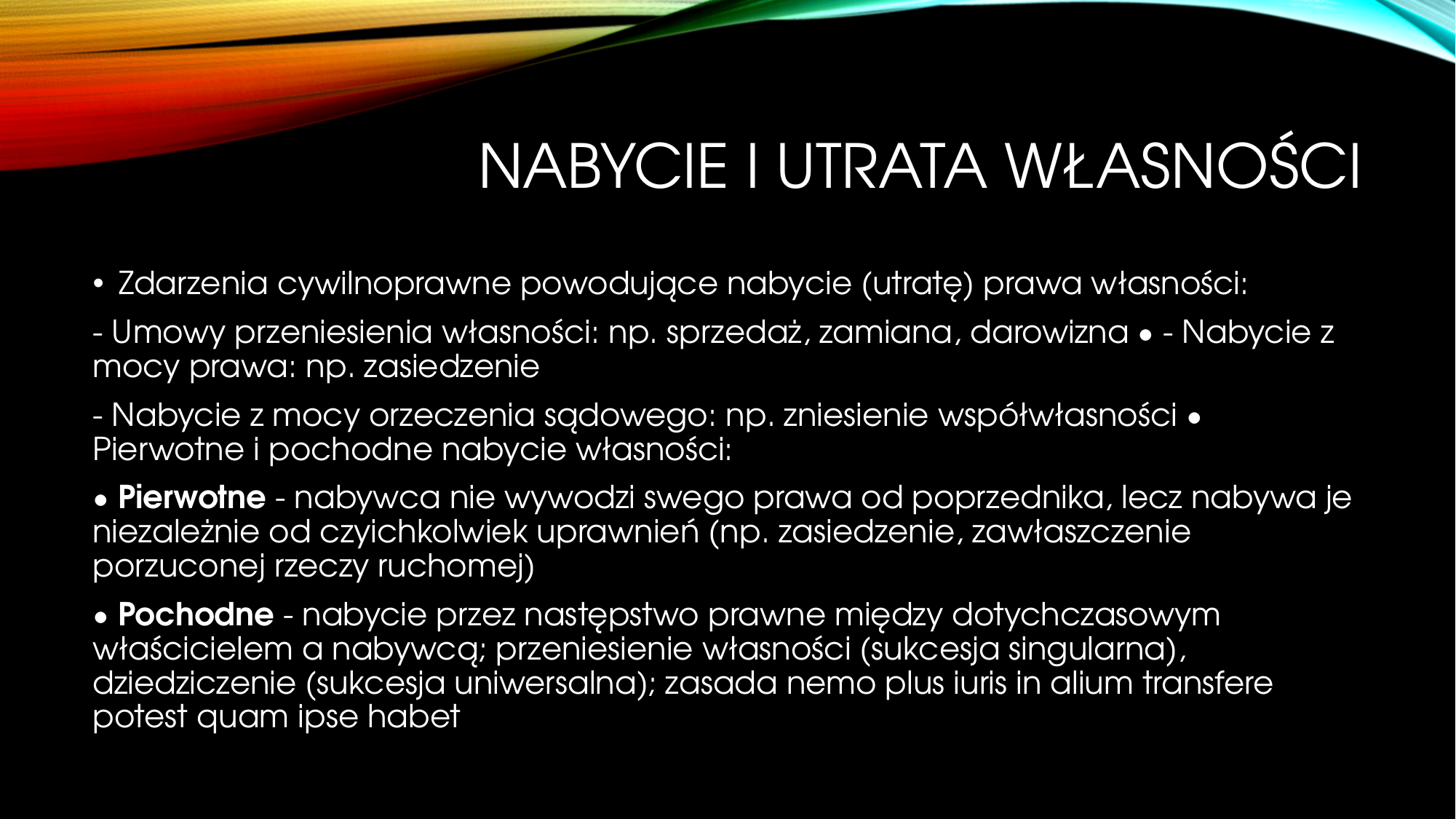

# Nabycie i utrata własności
Zdarzenia cywilnoprawne powodujące nabycie (utratę) prawa własności:
- Umowy przeniesienia własności: np. sprzedaż, zamiana, darowizna • - Nabycie z mocy prawa: np. zasiedzenie
- Nabycie z mocy orzeczenia sądowego: np. zniesienie współwłasności • Pierwotne i pochodne nabycie własności:
• Pierwotne - nabywca nie wywodzi swego prawa od poprzednika, lecz nabywa je niezależnie od czyichkolwiek uprawnień (np. zasiedzenie, zawłaszczenie porzuconej rzeczy ruchomej)
• Pochodne - nabycie przez następstwo prawne między dotychczasowym właścicielem a nabywcą; przeniesienie własności (sukcesja singularna), dziedziczenie (sukcesja uniwersalna); zasada nemo plus iuris in alium transfere potest quam ipse habet